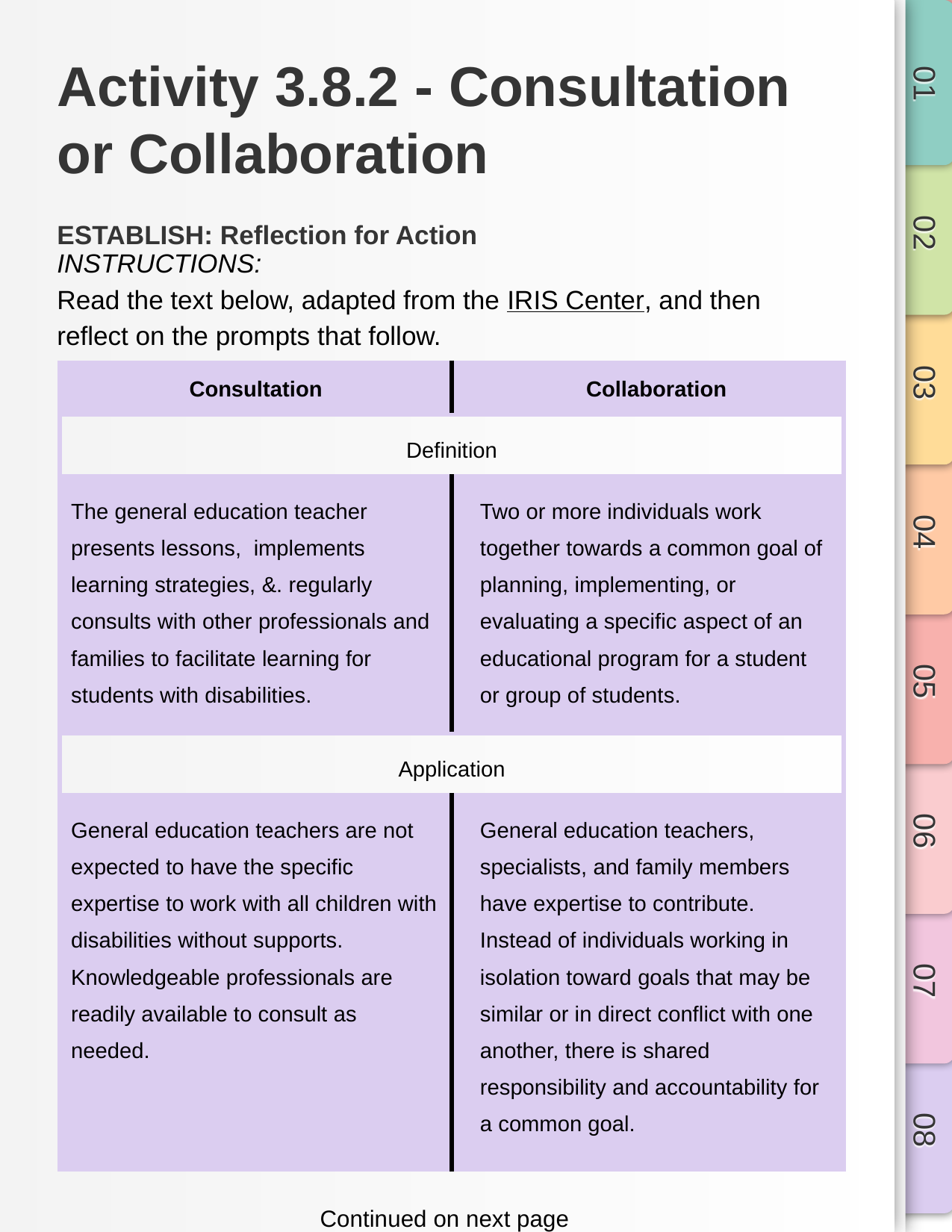

# Activity 3.8.2 - Consultation or Collaboration

ESTABLISH: Reflection for Action
INSTRUCTIONS:
Read the text below, adapted from the IRIS Center, and then reflect on the prompts that follow.

| Consultation | Collaboration |
| --- | --- |
| Definition |  |
| The general education teacher presents lessons, implements learning strategies, &. regularly consults with other professionals and families to facilitate learning for students with disabilities. | Two or more individuals work together towards a common goal of planning, implementing, or evaluating a specific aspect of an educational program for a student or group of students. |
| Application |  |
| General education teachers are not expected to have the specific expertise to work with all children with disabilities without supports. Knowledgeable professionals are readily available to consult as needed. | General education teachers, specialists, and family members have expertise to contribute. Instead of individuals working in isolation toward goals that may be similar or in direct conflict with one another, there is shared responsibility and accountability for a common goal. |

Continued on next page